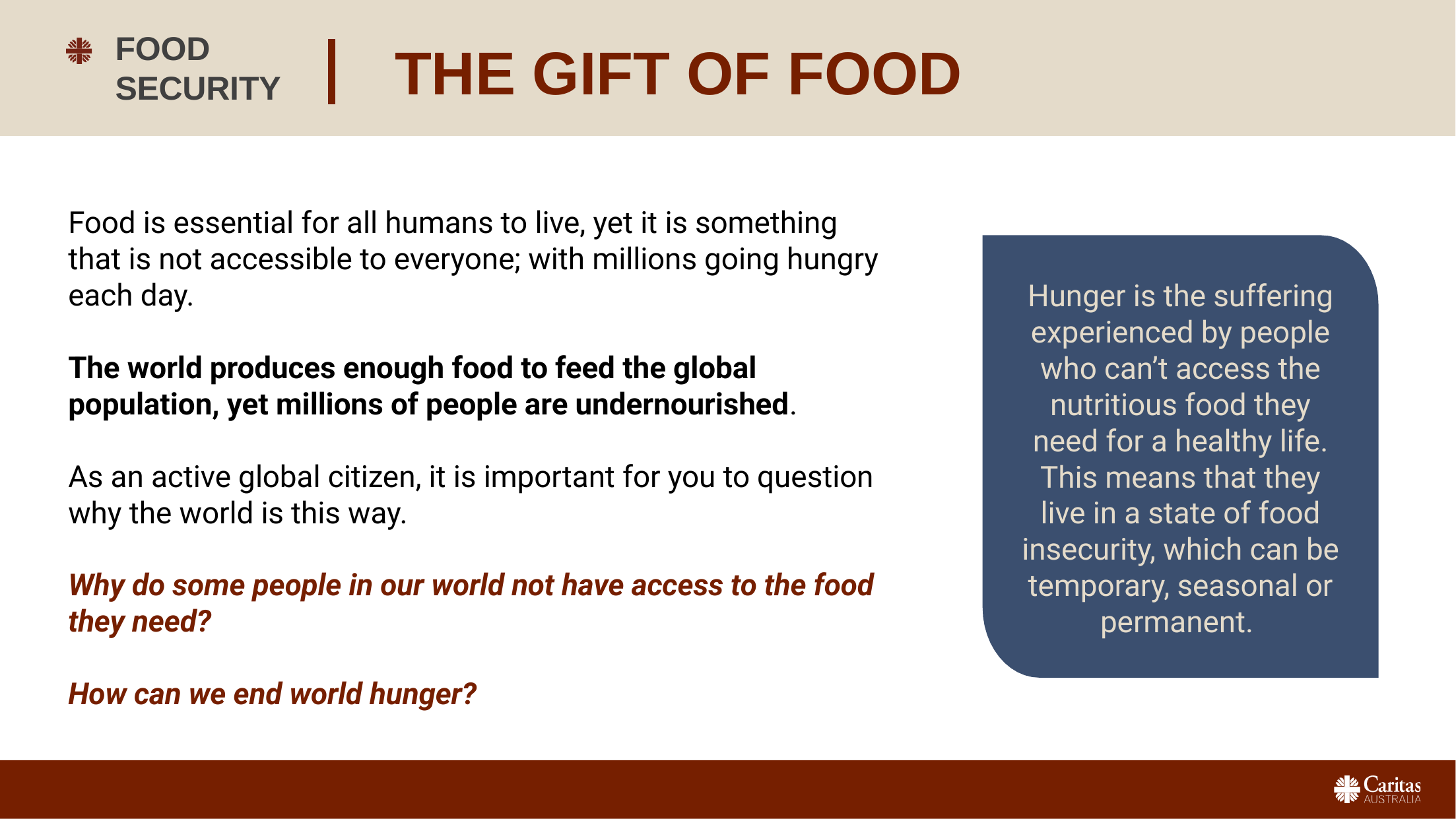

FOOD SECURITY
THE GIFT OF FOOD

Food is essential for all humans to live, yet it is something that is not accessible to everyone; with millions going hungry each day.

The world produces enough food to feed the global population, yet millions of people are undernourished.

As an active global citizen, it is important for you to question why the world is this way.

Why do some people in our world not have access to the food they need?

How can we end world hunger?

Hunger is the suffering experienced by people who can’t access the nutritious food they need for a healthy life. This means that they live in a state of food insecurity, which can be temporary, seasonal or permanent.